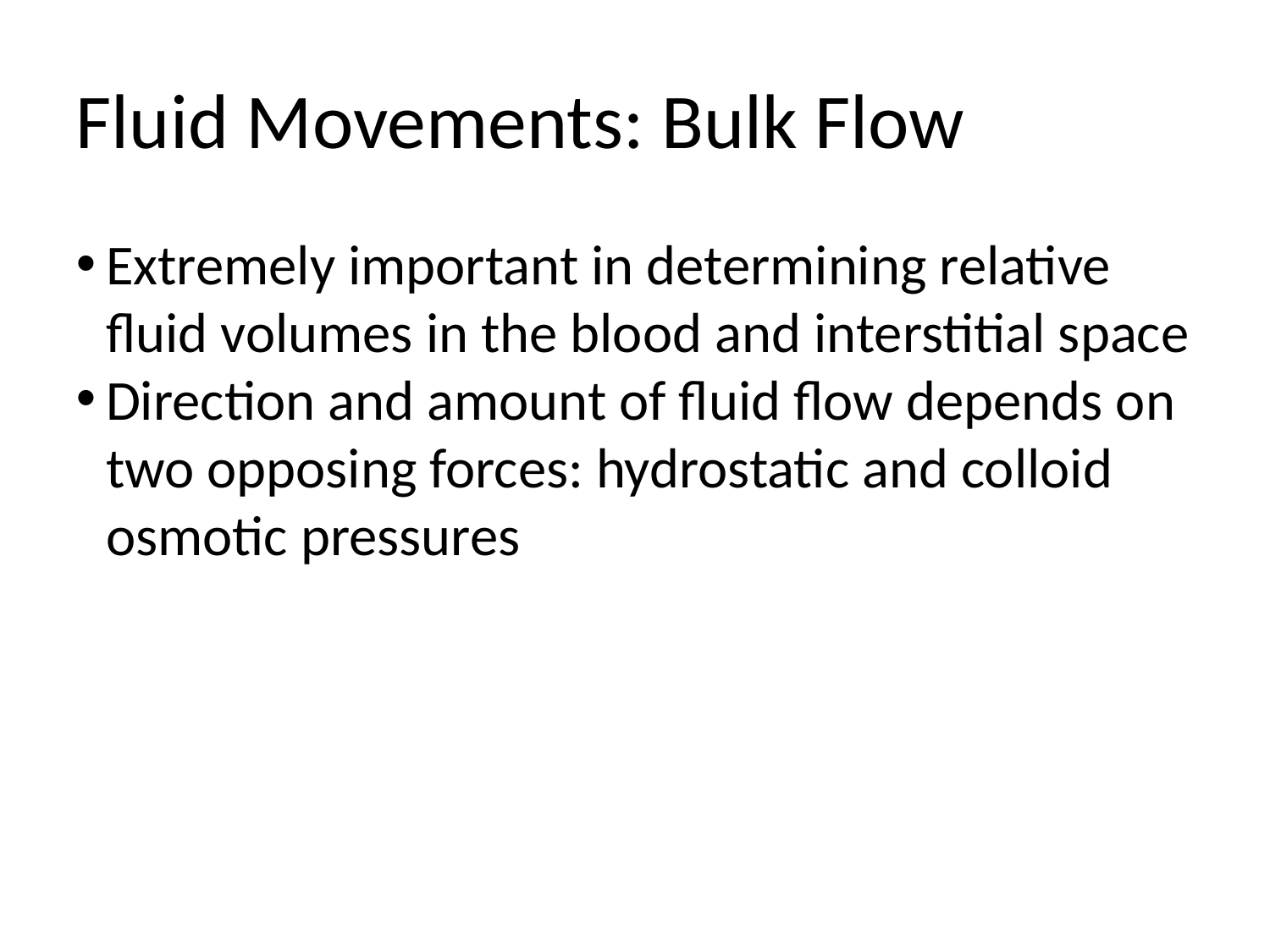

Fluid Movements: Bulk Flow
Extremely important in determining relative fluid volumes in the blood and interstitial space
Direction and amount of fluid flow depends on two opposing forces: hydrostatic and colloid osmotic pressures